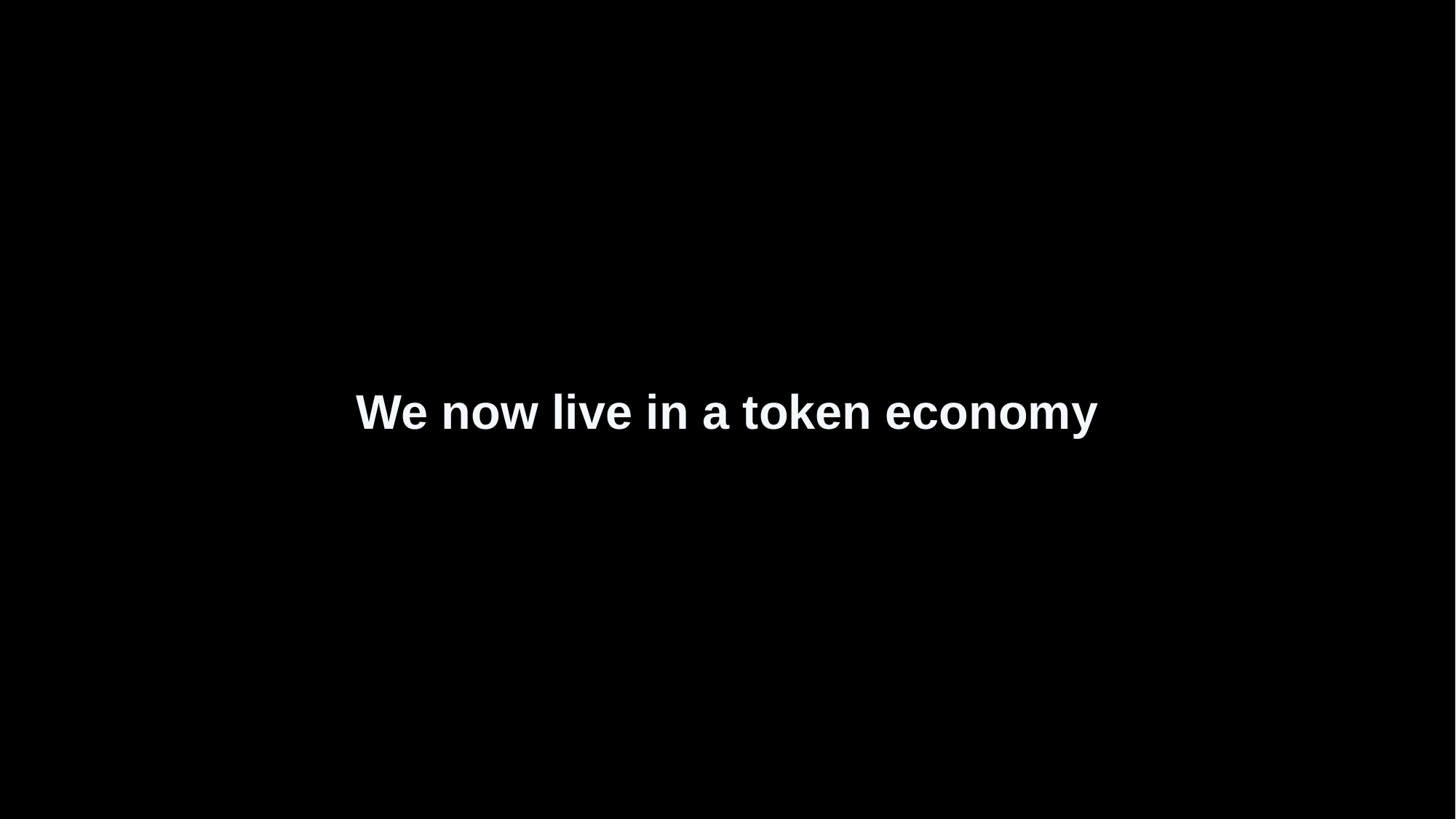

We now live in a token economy